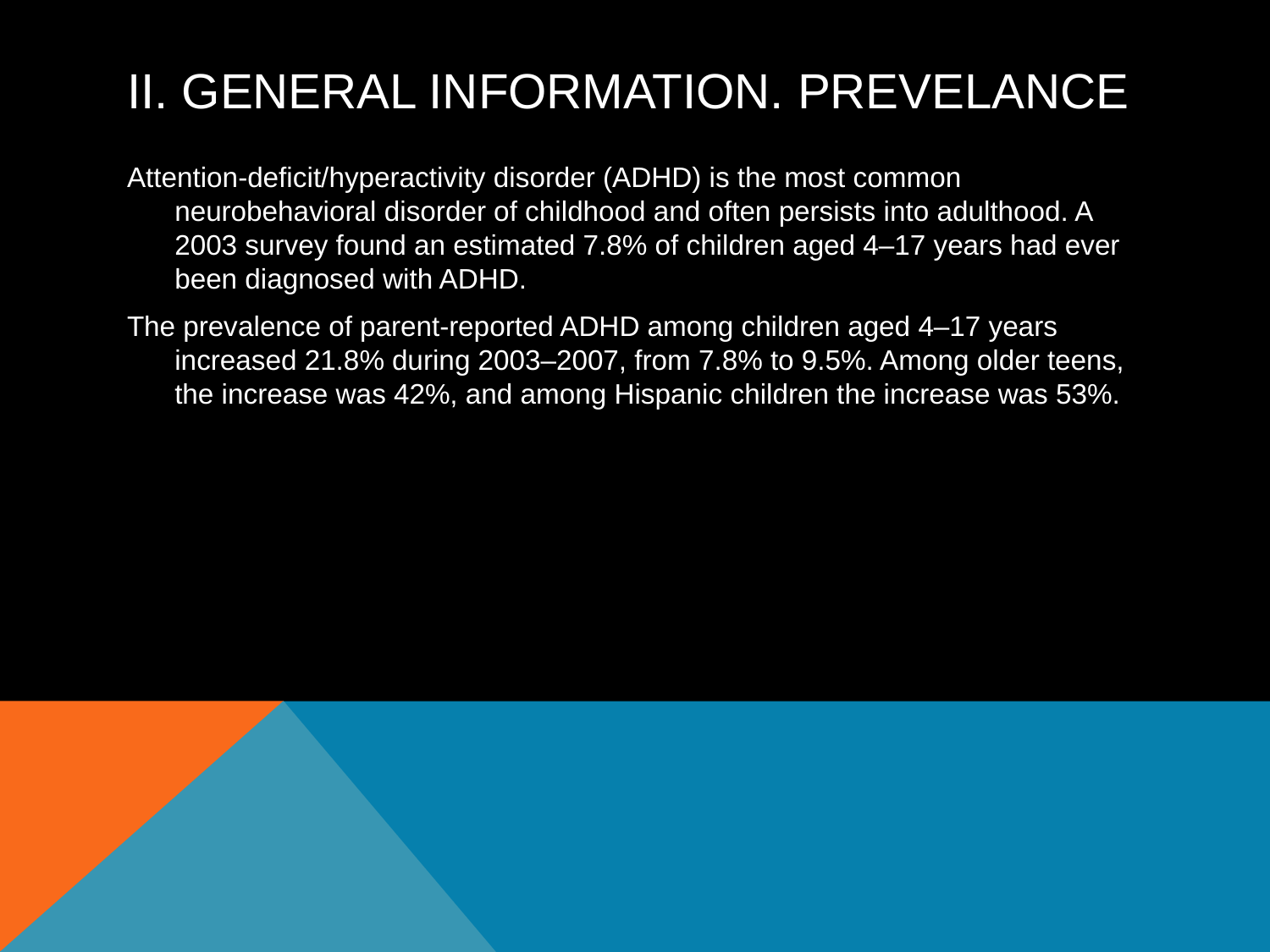

# II. General information. Prevelance
Attention-deficit/hyperactivity disorder (ADHD) is the most common neurobehavioral disorder of childhood and often persists into adulthood. A 2003 survey found an estimated 7.8% of children aged 4–17 years had ever been diagnosed with ADHD.
The prevalence of parent-reported ADHD among children aged 4–17 years increased 21.8% during 2003–2007, from 7.8% to 9.5%. Among older teens, the increase was 42%, and among Hispanic children the increase was 53%.